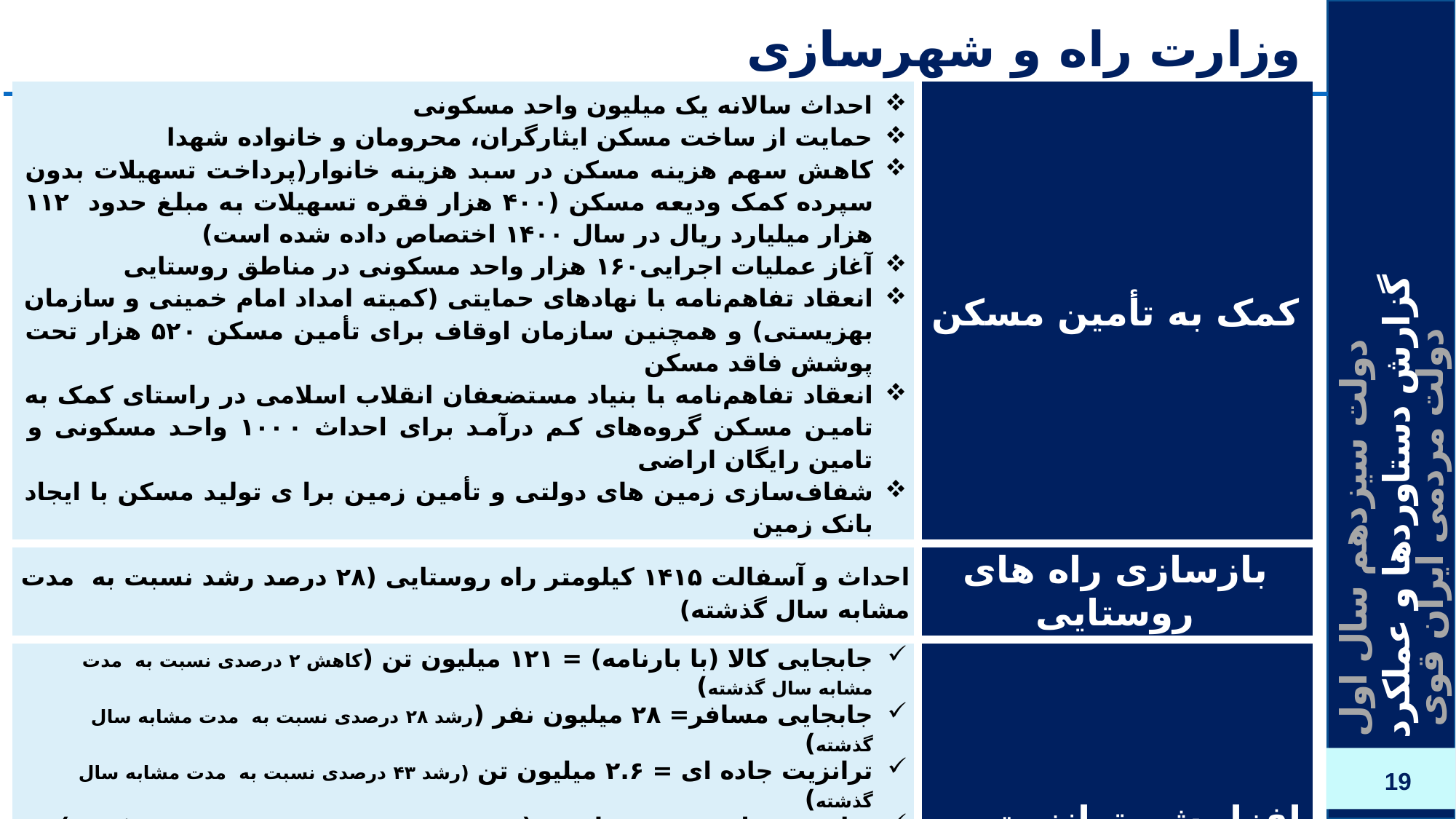

# وزارت راه و شهرسازی
| احداث سالانه یک میلیون واحد مسکونی حمایت از ساخت مسکن ایثارگران، محرومان و خانواده شهدا کاهش سهم هزینه مسکن در سبد هزینه خانوار(پرداخت تسهیلات بدون سپرده کمک ودیعه مسکن (۴۰۰ هزار فقره تسهیلات به مبلغ حدود ۱۱۲ هزار میلیارد ریال در سال ۱۴۰۰ اختصاص داده شده است) آغاز عملیات اجرایی۱۶۰ هزار واحد مسکونی در مناطق روستایی انعقاد تفاهم‌نامه با نهادهای حمایتی (کمیته امداد امام خمینی و سازمان بهزیستی) و همچنین سازمان اوقاف برای تأمین مسکن ۵۲۰ هزار تحت پوشش فاقد مسکن انعقاد تفاهم‌نامه‌ با بنیاد مستضعفان انقلاب اسلامی در راستای کمک به تامین مسکن گروه‌های کم درآمد برای احداث ۱۰۰۰ واحد مسکونی و تامین رایگان اراضی شفاف‌سازی زمین های دولتی و تأمین زمین برا ی تولید مسکن با ایجاد بانک زمین | کمک به تأمین مسکن |
| --- | --- |
| احداث و آسفالت ۱۴۱۵ کیلومتر راه روستایی (۲۸ درصد رشد نسبت به مدت مشابه سال گذشته) | بازسازی راه های روستایی |
| جابجایی کالا (با بارنامه) = ۱۲۱ میلیون تن (کاهش ۲ درصدی نسبت به مدت مشابه سال گذشته) جابجایی مسافر= ۲۸ میلیون نفر (رشد ۲۸ درصدی نسبت به مدت مشابه سال گذشته) ترانزیت جاده ای = ۲.۶ میلیون تن (رشد ۴۳ درصدی نسبت به مدت مشابه سال گذشته) ترانزیت ریلی= ۴۳۲ هزار تن (کاهش ۵درصدی نسبت به مدت مشابه سال گذشته) تعداد لوکومتیو موجود = ۱۰۰۵ دستگاه (رشد ۵ درصدی نسبت به مدت مشابه سال گذشته) تعداد نشست و برخاست در پروازهای بین‌المللی= ۵.۵ هزار فروند (رشد ۱۷۵ درصدی) تعداد پروازهای عبوری= ۵۹ هزار فروند (رشد ۹۷ درصدی نسبت به مدت مشابه سال گذشته) عمليات تخليه و بارگيري بنادر تجاري=۳۷ میلیون تن (رشد ۳ درصدی نسبت به مدت مشابه سال گذشته) عمليات كانتينري بنادر= ۵۳۲ هزار TEU (رشد ۳ درصدی نسبت به مدت مشابه سال گذشته) | افزایش ترانزیت و رشد ناوگان مسافری و باری (ریلی و جاده ای و هوایی و بنادر) |